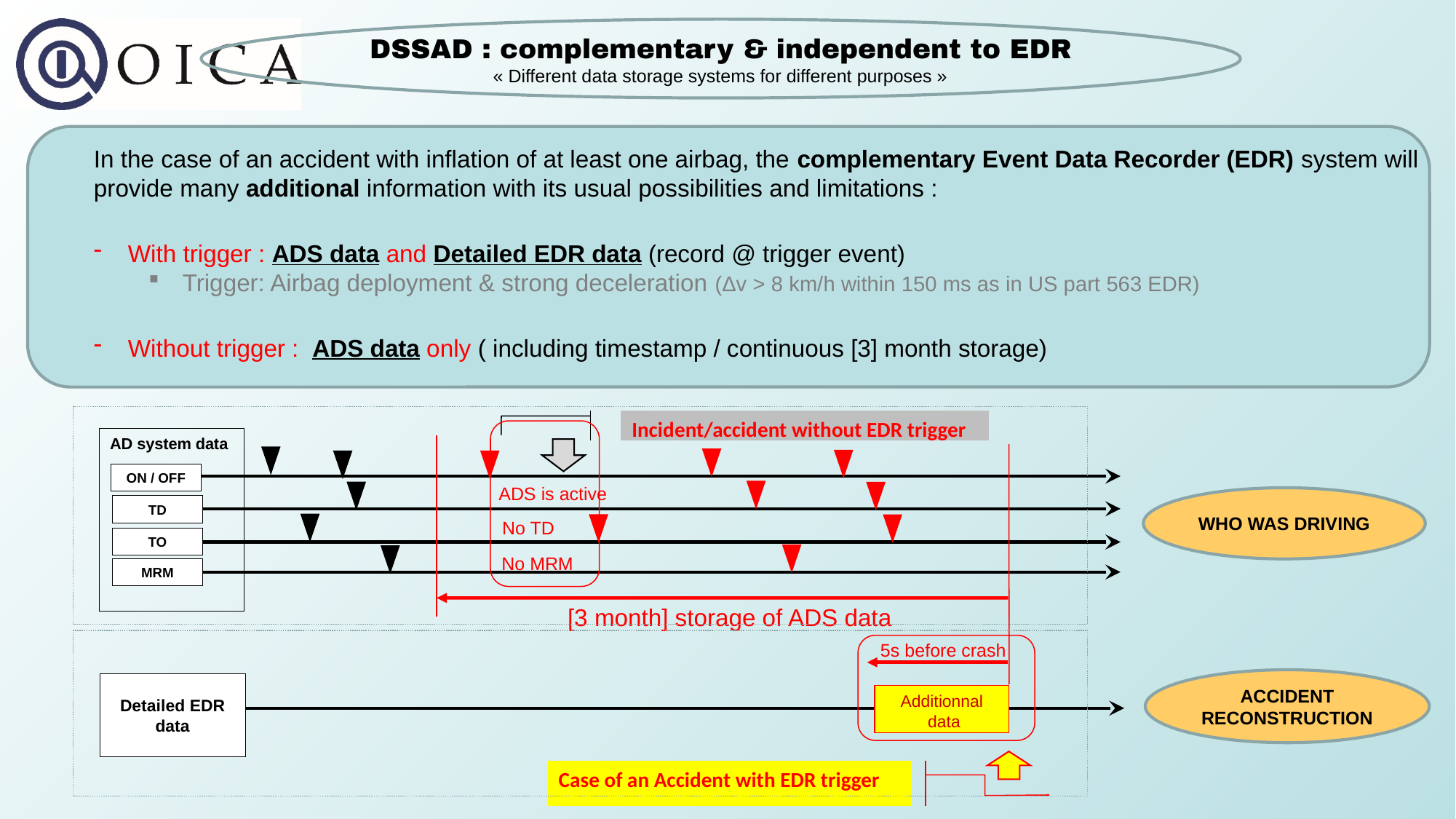

DSSAD : complementary & independent to EDR
« Different data storage systems for different purposes »

In the case of an accident with inflation of at least one airbag, the complementary Event Data Recorder (EDR) system will provide many additional information with its usual possibilities and limitations :

With trigger : ADS data and Detailed EDR data (record @ trigger event)
Trigger: Airbag deployment & strong deceleration (Δv > 8 km/h within 150 ms as in US part 563 EDR)

Without trigger :  ADS data only ( including timestamp / continuous [3] month storage)

Incident/accident without EDR trigger

AD system data

ON / OFF
ADS is active

WHO WAS DRIVING
TD
No TD

TO

No MRM
MRM
[3 month] storage of ADS data

5s before crash

ACCIDENT RECONSTRUCTION

Detailed EDR data

Additionnal
 data

Case of an Accident with EDR trigger